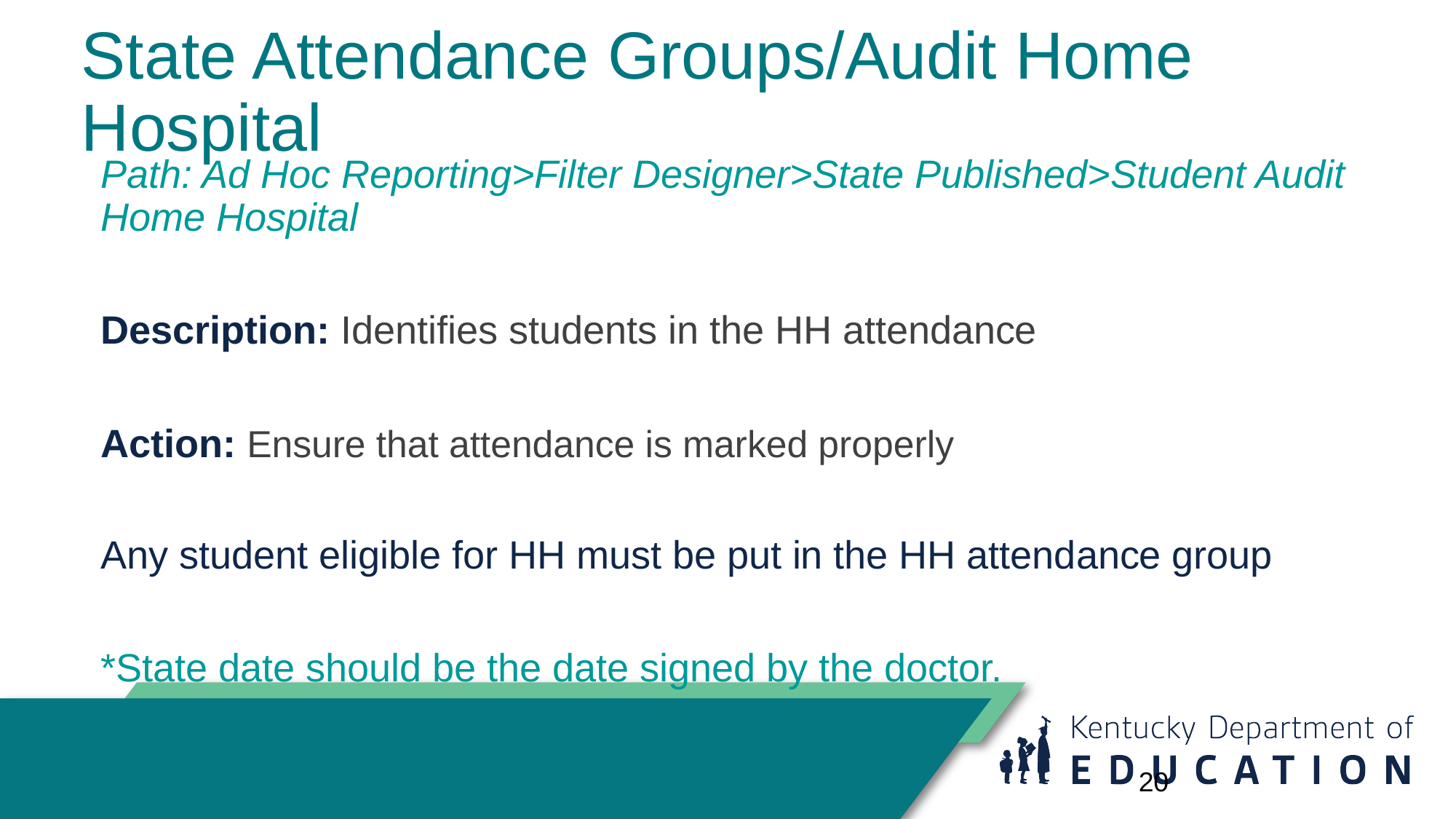

# State Attendance Groups/Audit Home Hospital
Path: Ad Hoc Reporting>Filter Designer>State Published>Student Audit Home Hospital

Description: Identifies students in the HH attendance

Action: Ensure that attendance is marked properly

Any student eligible for HH must be put in the HH attendance group

*State date should be the date signed by the doctor.

20